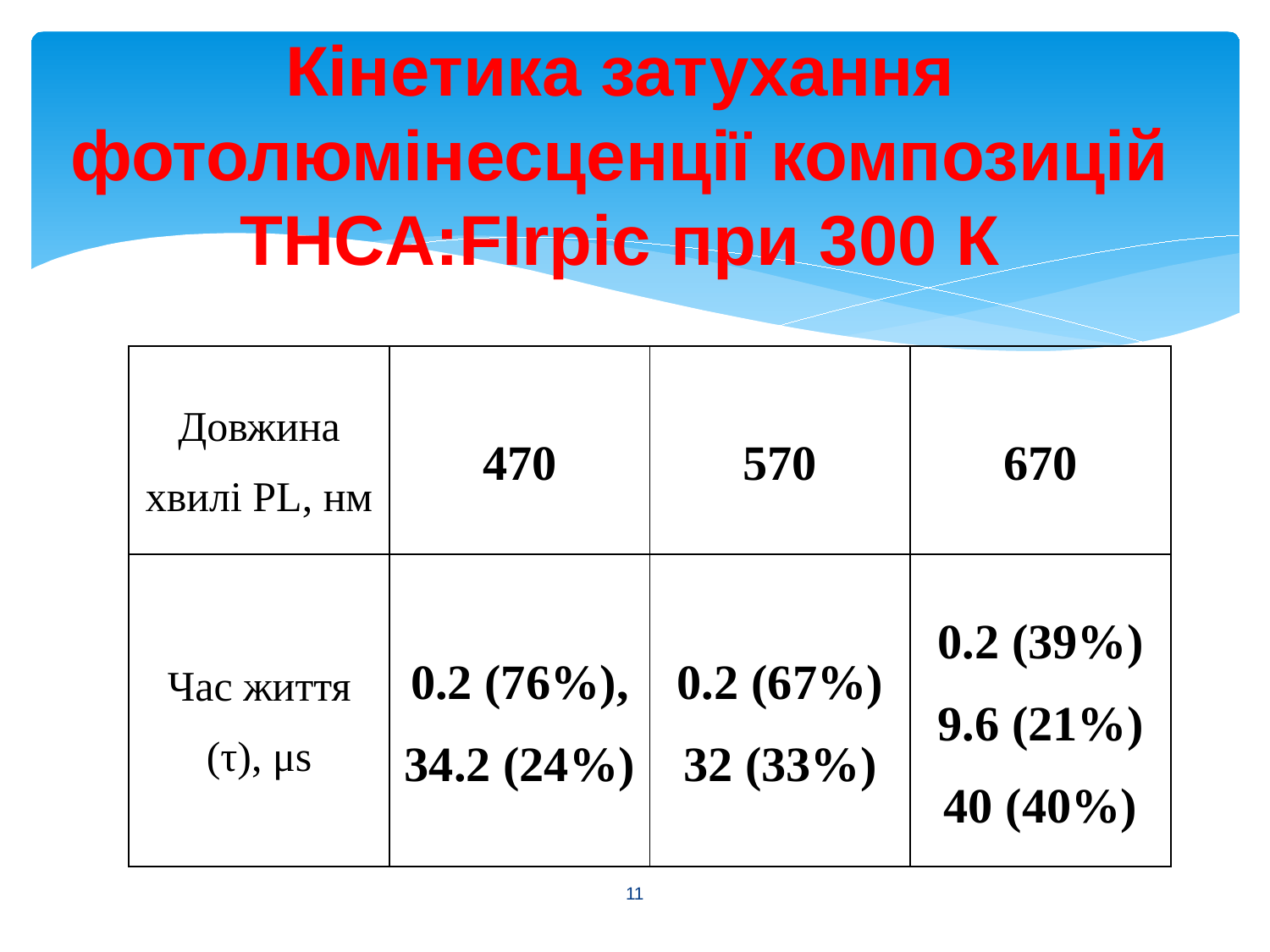

# Кінетика затухання фотолюмінесценції композицій THCA:FIrpic при 300 К
| Довжина хвилі PL, нм | 470 | 570 | 670 |
| --- | --- | --- | --- |
| Час життя (τ), μs | 0.2 (76%), 34.2 (24%) | 0.2 (67%) 32 (33%) | 0.2 (39%) 9.6 (21%) 40 (40%) |

11